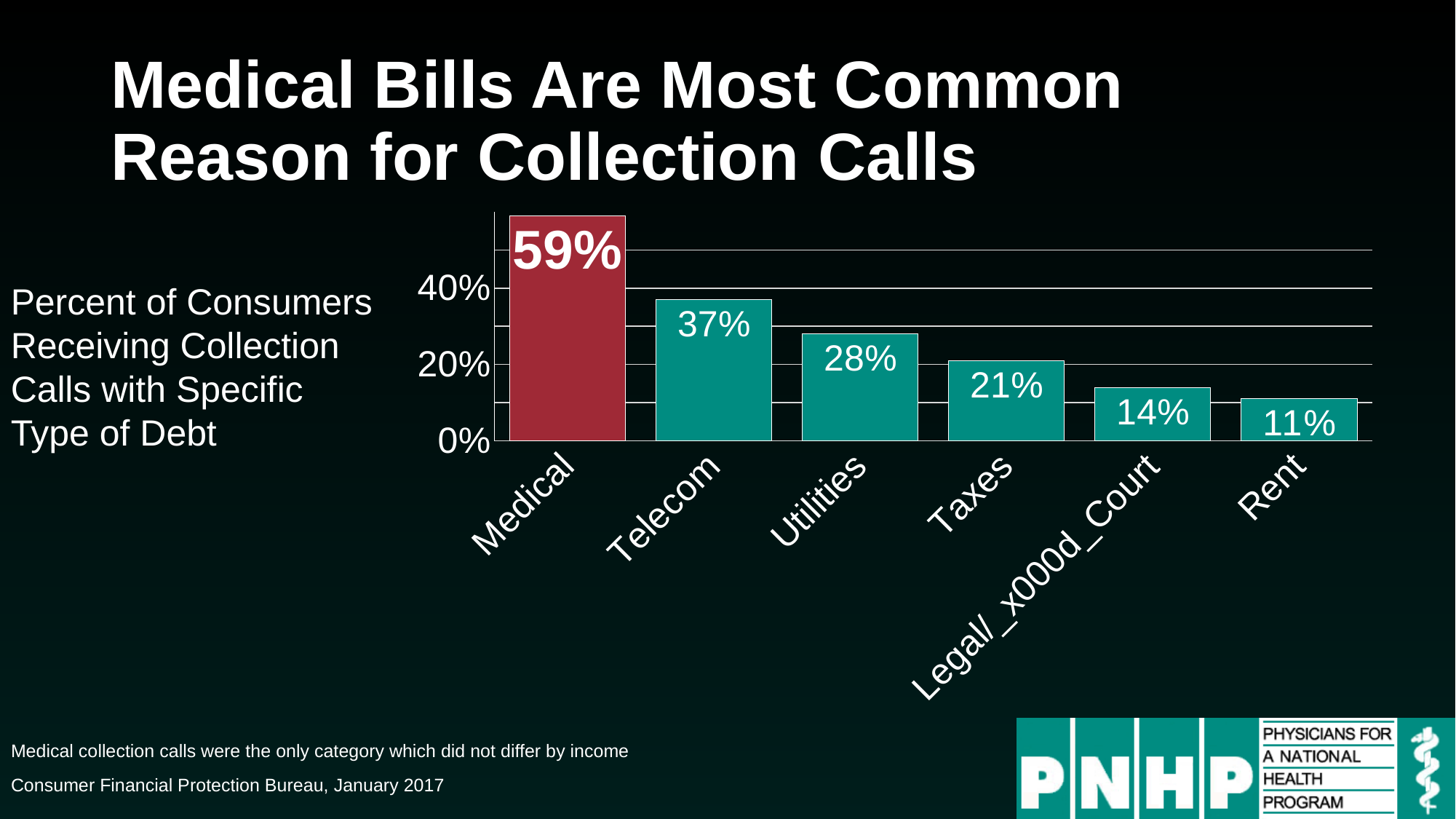

# Medical Bills Are Most Common Reason for Collection Calls

### Chart

| Category | Series 1 |
|---|---|
| Medical | 0.59 |
| Telecom | 0.37 |
| Utilities | 0.28 |
| Taxes | 0.21 |
| Legal/_x000d_Court | 0.14 |
| Rent | 0.11 |
Percent of Consumers Receiving Collection Calls with Specific Type of Debt
Medical collection calls were the only category which did not differ by income
Consumer Financial Protection Bureau, January 2017